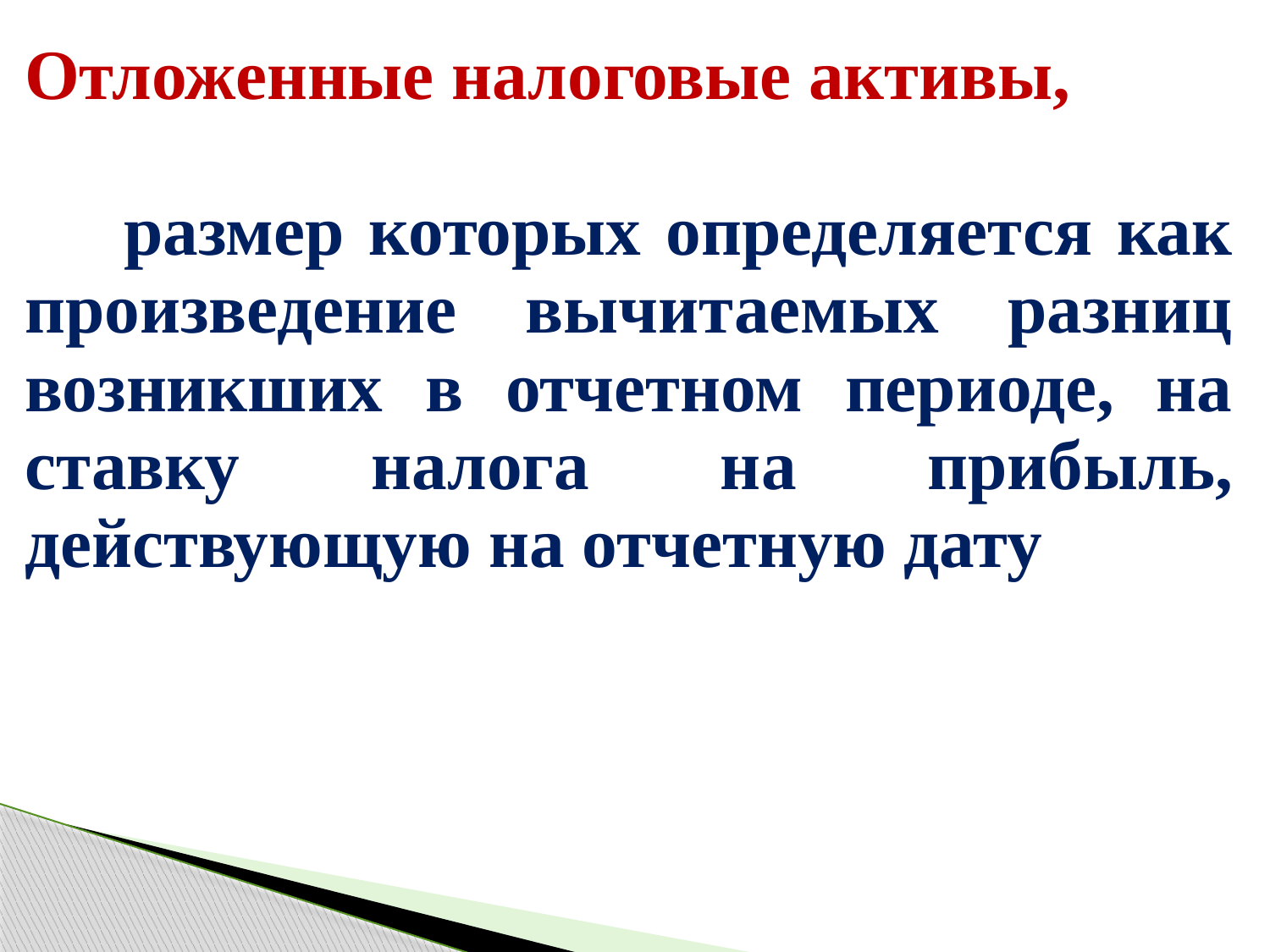

| Отложенные налоговые активы, размер которых определяется как произведение вычитаемых разниц возникших в отчетном периоде, на ставку налога на прибыль, действующую на отчетную дату |
| --- |